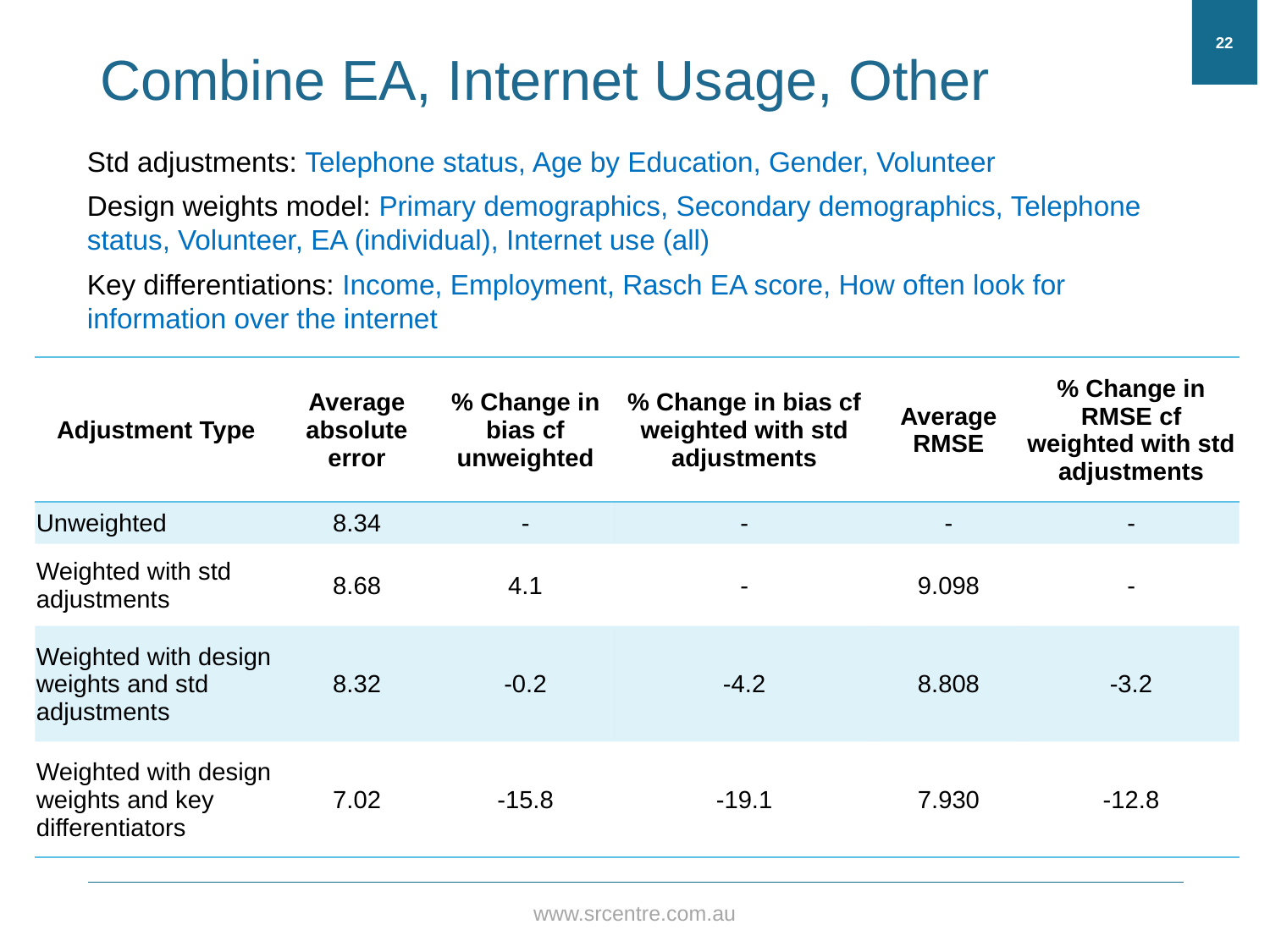

22
# Combine EA, Internet Usage, Other
Std adjustments: Telephone status, Age by Education, Gender, Volunteer
Design weights model: Primary demographics, Secondary demographics, Telephone status, Volunteer, EA (individual), Internet use (all)
Key differentiations: Income, Employment, Rasch EA score, How often look for information over the internet

| Adjustment Type | Average absolute error | % Change in bias cf unweighted | % Change in bias cf weighted with std adjustments | Average RMSE | % Change in RMSE cf weighted with std adjustments |
| --- | --- | --- | --- | --- | --- |
| Unweighted | 8.34 | - | - | - | - |
| Weighted with std adjustments | 8.68 | 4.1 | - | 9.098 | - |
| Weighted with design weights and std adjustments | 8.32 | -0.2 | -4.2 | 8.808 | -3.2 |
| Weighted with design weights and key differentiators | 7.02 | -15.8 | -19.1 | 7.930 | -12.8 |